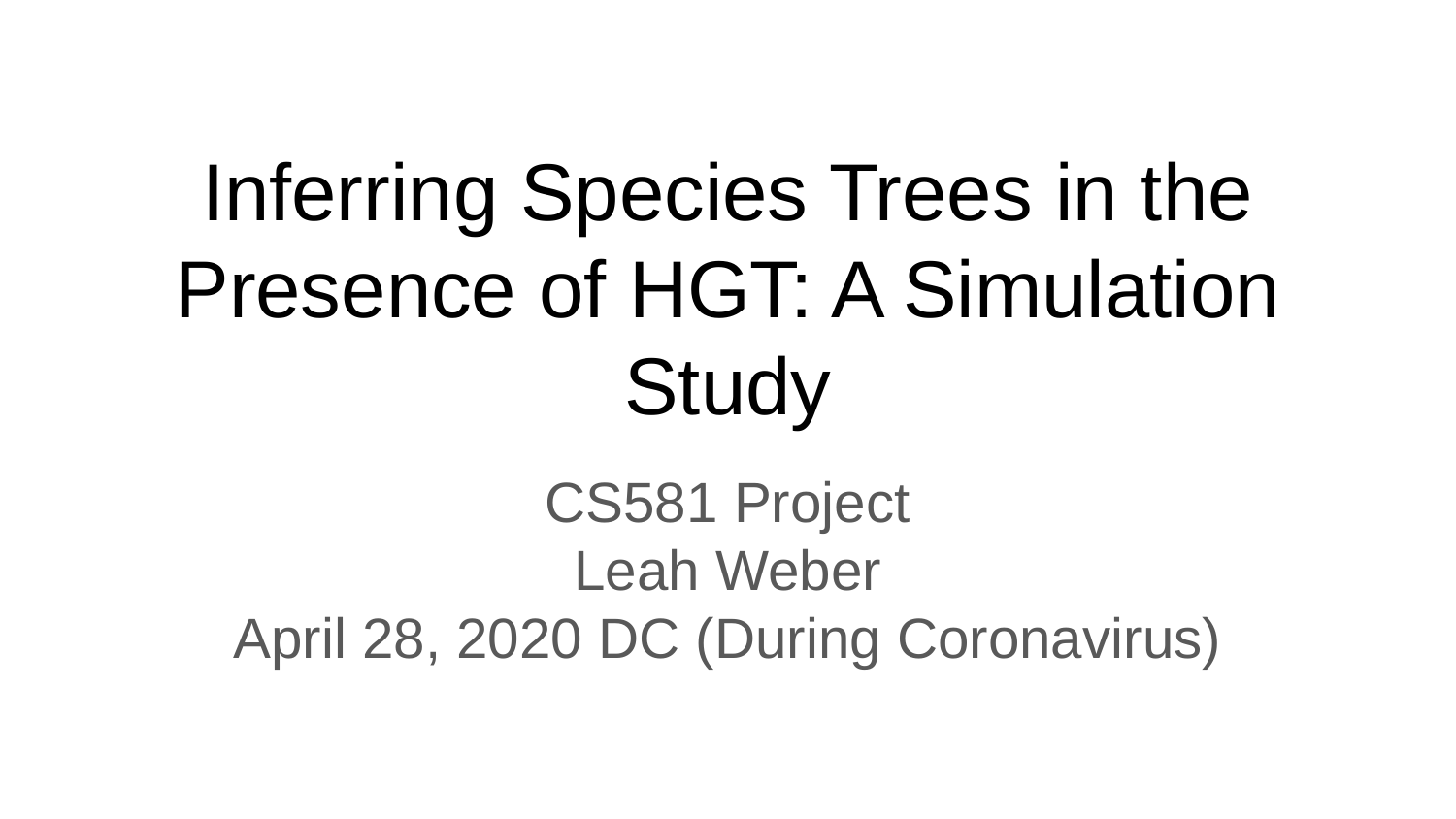

# Inferring Species Trees in the Presence of HGT: A Simulation Study
CS581 Project
Leah Weber
April 28, 2020 DC (During Coronavirus)